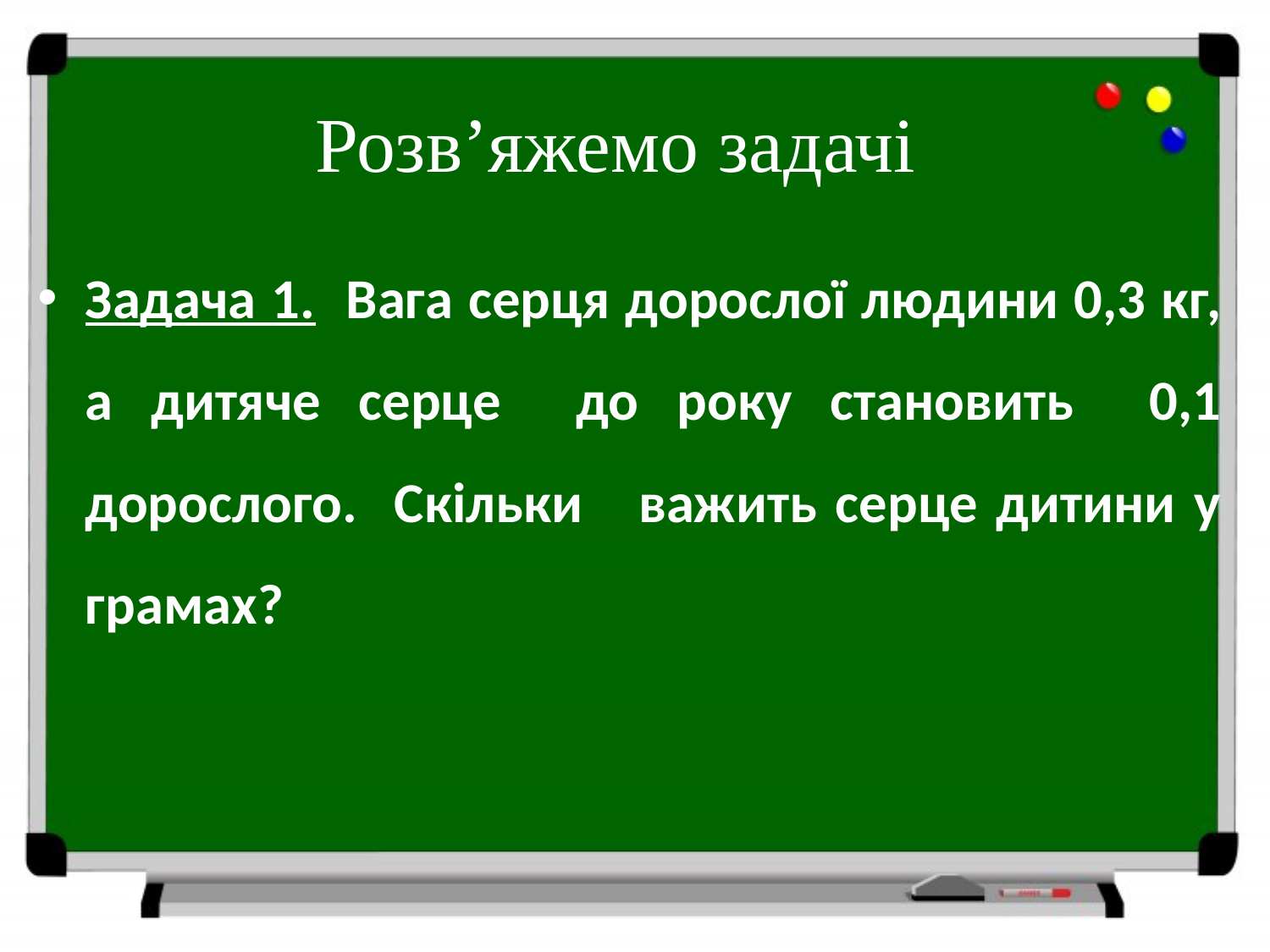

# Розв’яжемо задачі
Задача 1.  Вага серця дорослої людини 0,3 кг, а дитяче серце  до року становить  0,1 дорослого.  Скільки   важить серце дитини у грамах?